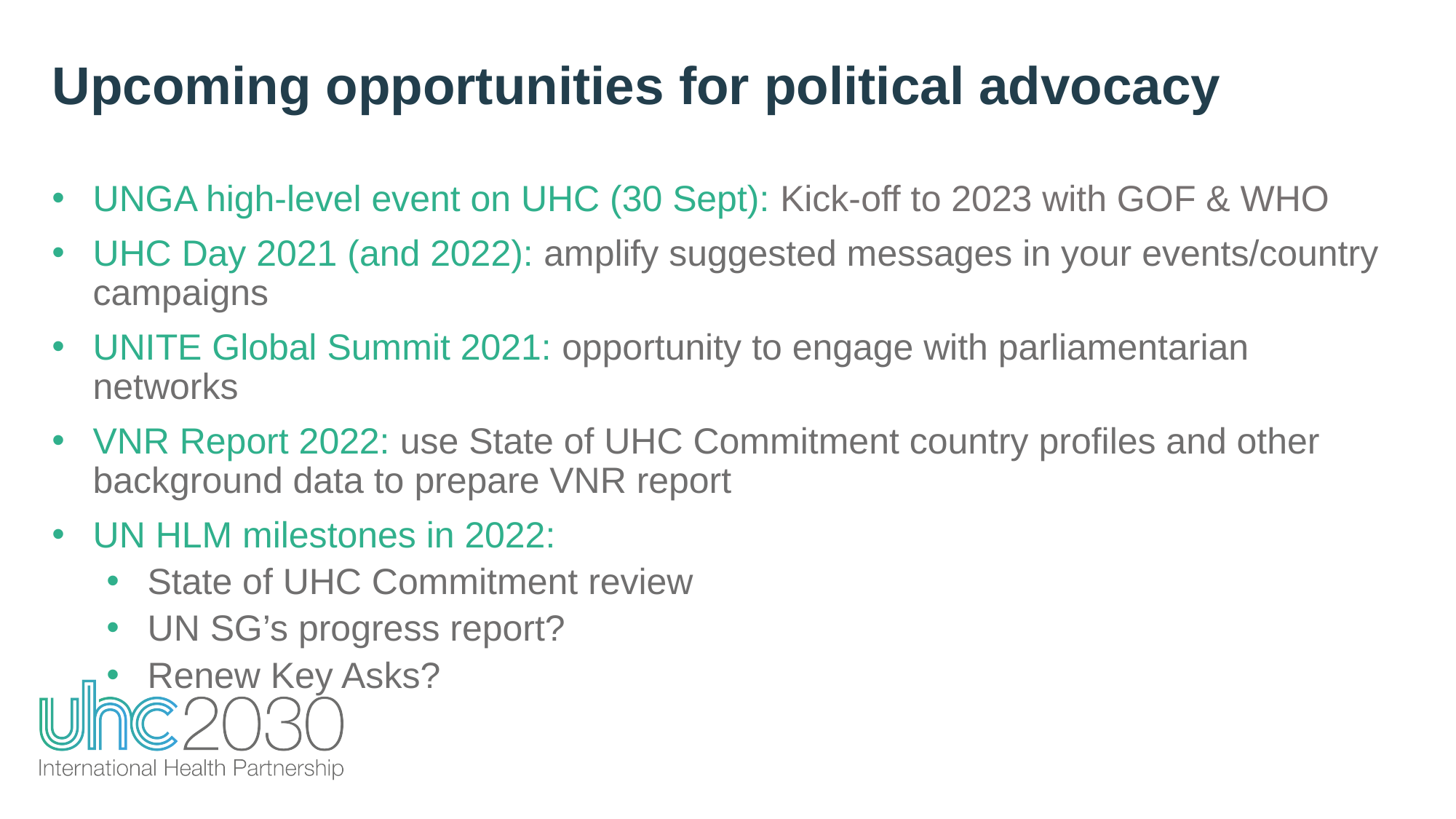

Upcoming opportunities for political advocacy

UNGA high-level event on UHC (30 Sept): Kick-off to 2023 with GOF & WHO
UHC Day 2021 (and 2022): amplify suggested messages in your events/country campaigns
UNITE Global Summit 2021: opportunity to engage with parliamentarian networks
VNR Report 2022: use State of UHC Commitment country profiles and other background data to prepare VNR report
UN HLM milestones in 2022:
State of UHC Commitment review
UN SG’s progress report?
Renew Key Asks?